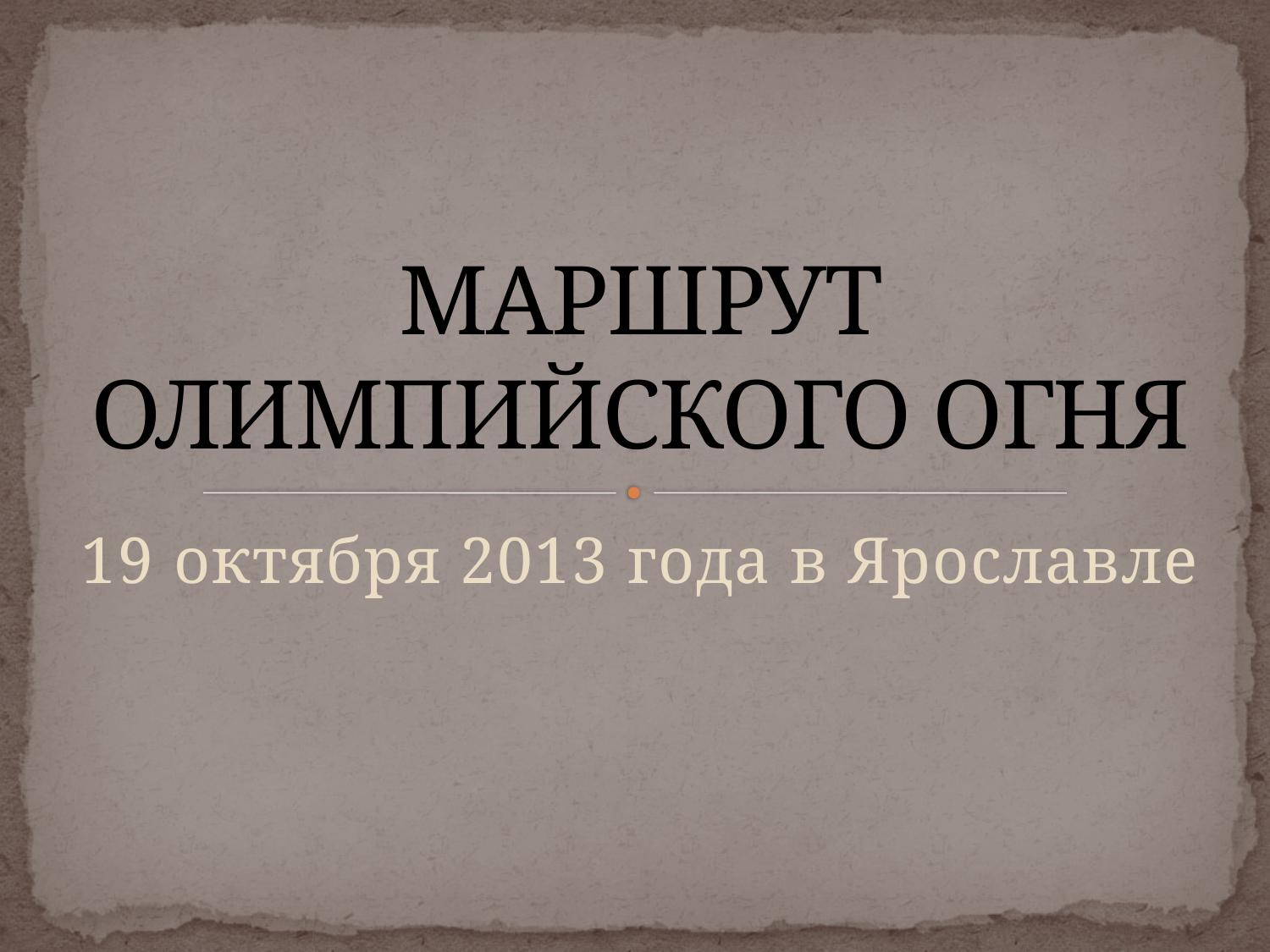

# МАРШРУТ ОЛИМПИЙСКОГО ОГНЯ
19 октября 2013 года в Ярославле